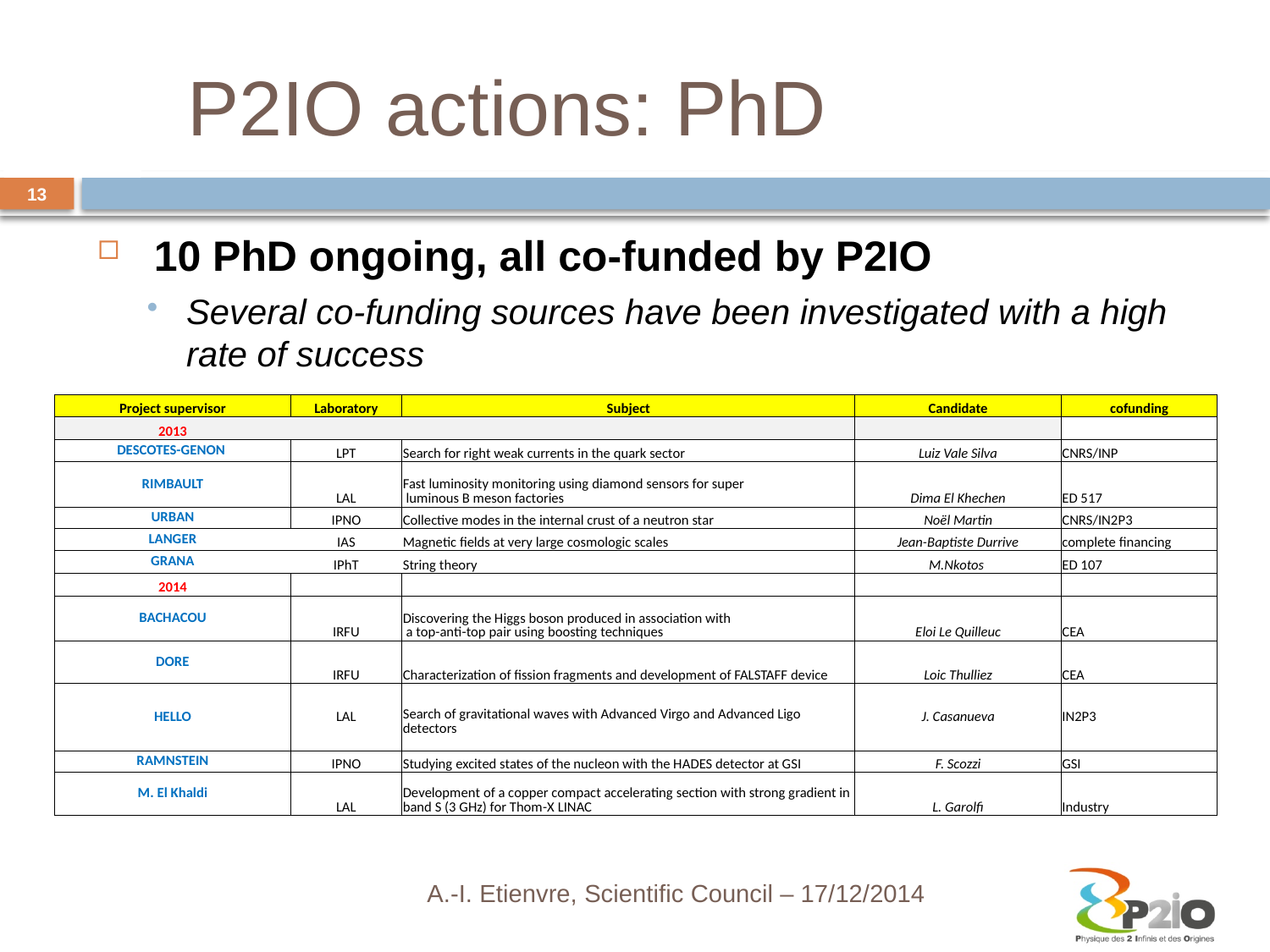

# P2IO actions: PhD
13
 10 PhD ongoing, all co-funded by P2IO
Several co-funding sources have been investigated with a high rate of success
| Project supervisor | Laboratory | Subject | Candidate | cofunding |
| --- | --- | --- | --- | --- |
| 2013 |  |  |  |  |
| DESCOTES-GENON | LPT | Search for right weak currents in the quark sector | Luiz Vale Silva | CNRS/INP |
| RIMBAULT | LAL | Fast luminosity monitoring using diamond sensors for super luminous B meson factories | Dima El Khechen | ED 517 |
| URBAN | IPNO | Collective modes in the internal crust of a neutron star | Noël Martin | CNRS/IN2P3 |
| LANGER | IAS | Magnetic fields at very large cosmologic scales | Jean-Baptiste Durrive | complete financing |
| GRANA | IPhT | String theory | M.Nkotos | ED 107 |
| 2014 |  |  |  |  |
| BACHACOU | IRFU | Discovering the Higgs boson produced in association with a top-anti-top pair using boosting techniques | Eloi Le Quilleuc | CEA |
| DORE | IRFU | Characterization of fission fragments and development of FALSTAFF device | Loic Thulliez | CEA |
| HELLO | LAL | Search of gravitational waves with Advanced Virgo and Advanced Ligo detectors | J. Casanueva | IN2P3 |
| RAMNSTEIN | IPNO | Studying excited states of the nucleon with the HADES detector at GSI | F. Scozzi | GSI |
| M. El Khaldi | LAL | Development of a copper compact accelerating section with strong gradient in band S (3 GHz) for Thom-X LINAC | L. Garolfi | Industry |
A.-I. Etienvre, Scientific Council – 17/12/2014